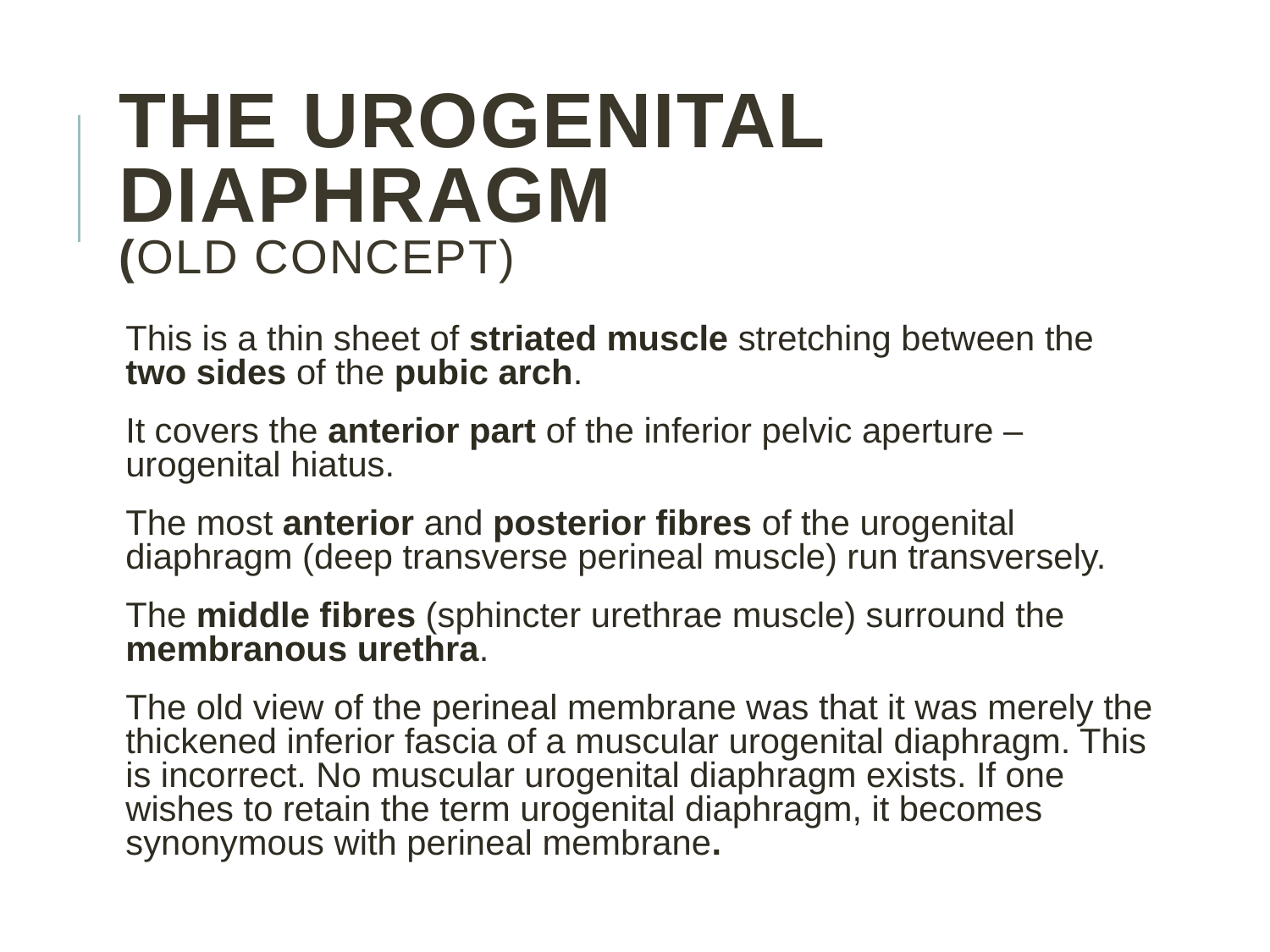

The Urogenital Diaphragm
(Old concept)
This is a thin sheet of striated muscle stretching between the two sides of the pubic arch.
It covers the anterior part of the inferior pelvic aperture –urogenital hiatus.
The most anterior and posterior fibres of the urogenital diaphragm (deep transverse perineal muscle) run transversely.
The middle fibres (sphincter urethrae muscle) surround the membranous urethra.
The old view of the perineal membrane was that it was merely the thickened inferior fascia of a muscular urogenital diaphragm. This is incorrect. No muscular urogenital diaphragm exists. If one wishes to retain the term urogenital diaphragm, it becomes synonymous with perineal membrane.